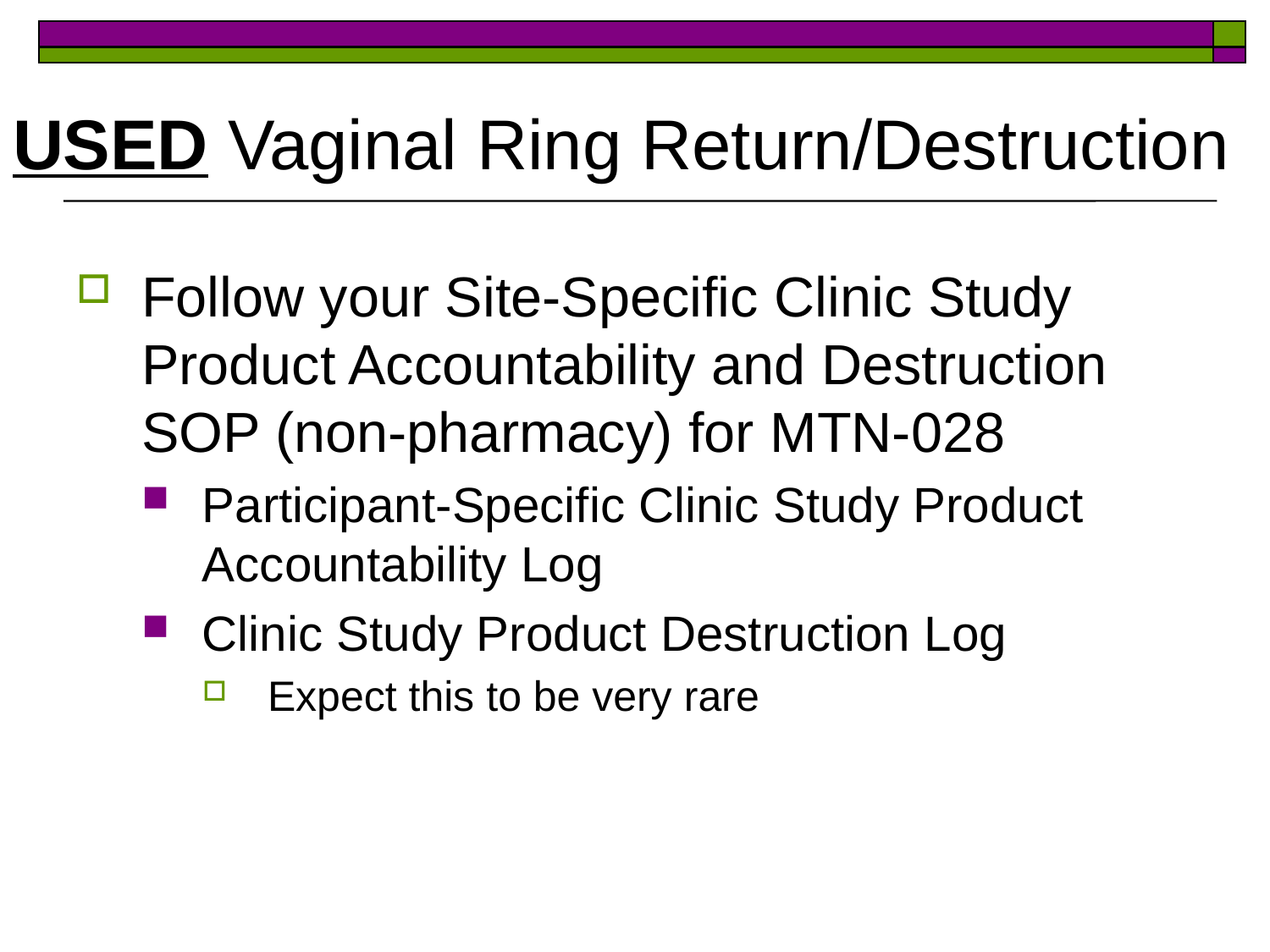

# USED Vaginal Ring Return/Destruction
Follow your Site-Specific Clinic Study Product Accountability and Destruction SOP (non-pharmacy) for MTN-028
Participant-Specific Clinic Study Product Accountability Log
Clinic Study Product Destruction Log
Expect this to be very rare